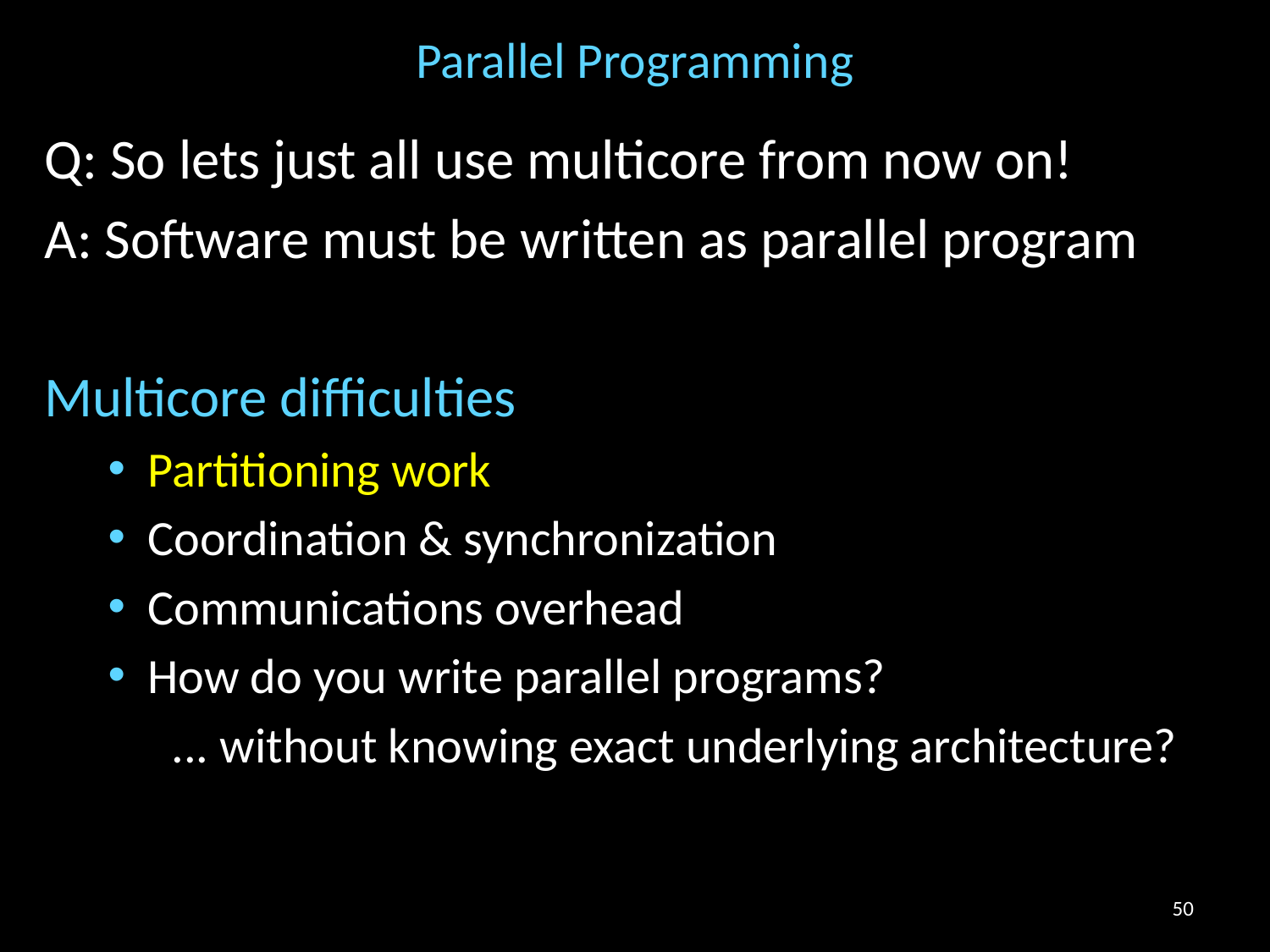

# Parallel Programming
Q: So lets just all use multicore from now on!
A: Software must be written as parallel program

Multicore difficulties
Partitioning work
Coordination & synchronization
Communications overhead
How do you write parallel programs?
... without knowing exact underlying architecture?
50